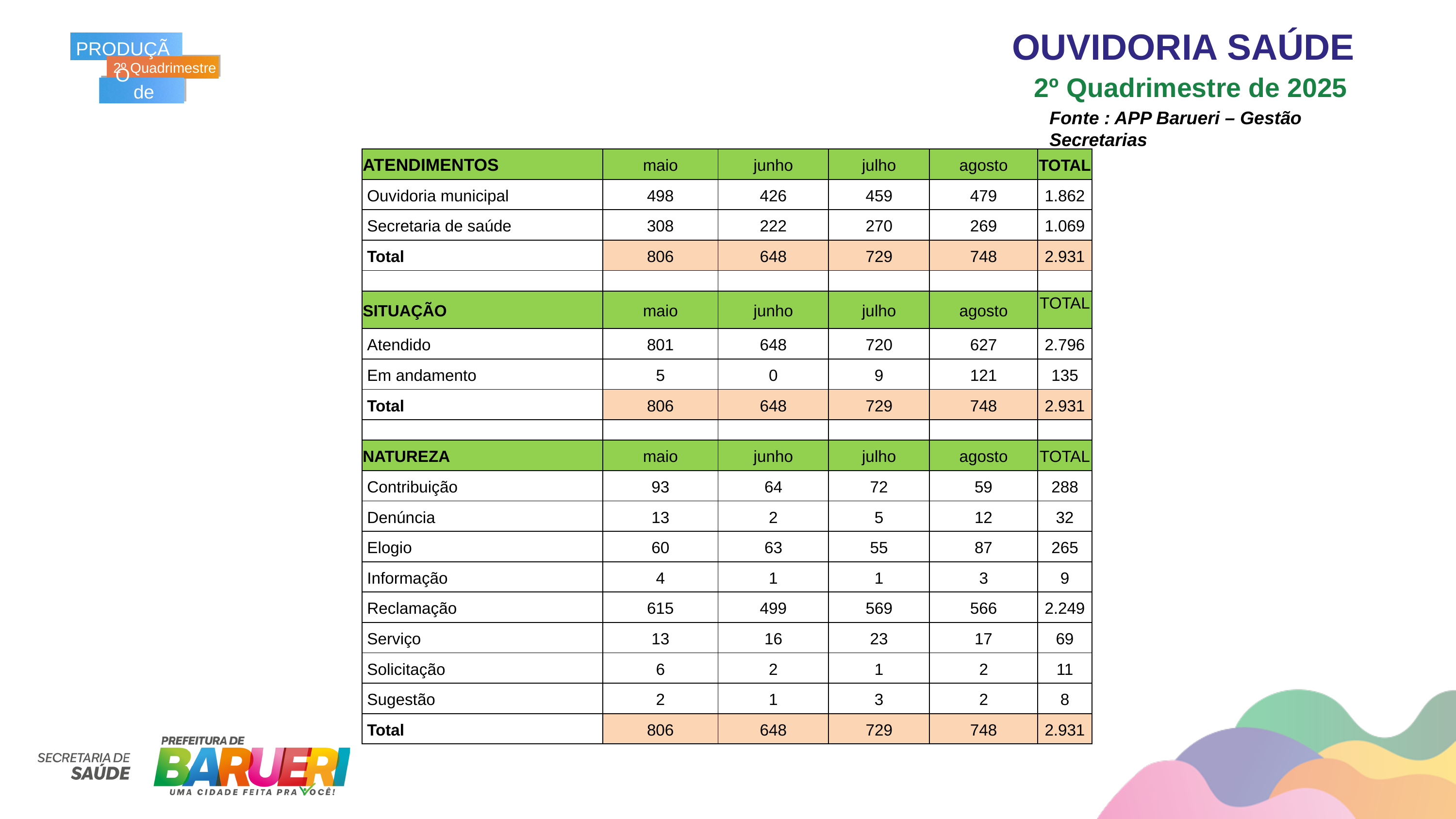

OUVIDORIA SAÚDE

PRODUÇÃO

2º Quadrimestre

de 2025

2º Quadrimestre de 2025
Fonte : APP Barueri – Gestão Secretarias
| ATENDIMENTOS | maio | junho | julho | agosto | TOTAL |
| --- | --- | --- | --- | --- | --- |
| Ouvidoria municipal | 498 | 426 | 459 | 479 | 1.862 |
| Secretaria de saúde | 308 | 222 | 270 | 269 | 1.069 |
| Total | 806 | 648 | 729 | 748 | 2.931 |
|  |  |  |  |  |  |
| SITUAÇÃO | maio | junho | julho | agosto | TOTAL |
| Atendido | 801 | 648 | 720 | 627 | 2.796 |
| Em andamento | 5 | 0 | 9 | 121 | 135 |
| Total | 806 | 648 | 729 | 748 | 2.931 |
|  |  |  |  |  |  |
| NATUREZA | maio | junho | julho | agosto | TOTAL |
| Contribuição | 93 | 64 | 72 | 59 | 288 |
| Denúncia | 13 | 2 | 5 | 12 | 32 |
| Elogio | 60 | 63 | 55 | 87 | 265 |
| Informação | 4 | 1 | 1 | 3 | 9 |
| Reclamação | 615 | 499 | 569 | 566 | 2.249 |
| Serviço | 13 | 16 | 23 | 17 | 69 |
| Solicitação | 6 | 2 | 1 | 2 | 11 |
| Sugestão | 2 | 1 | 3 | 2 | 8 |
| Total | 806 | 648 | 729 | 748 | 2.931 |